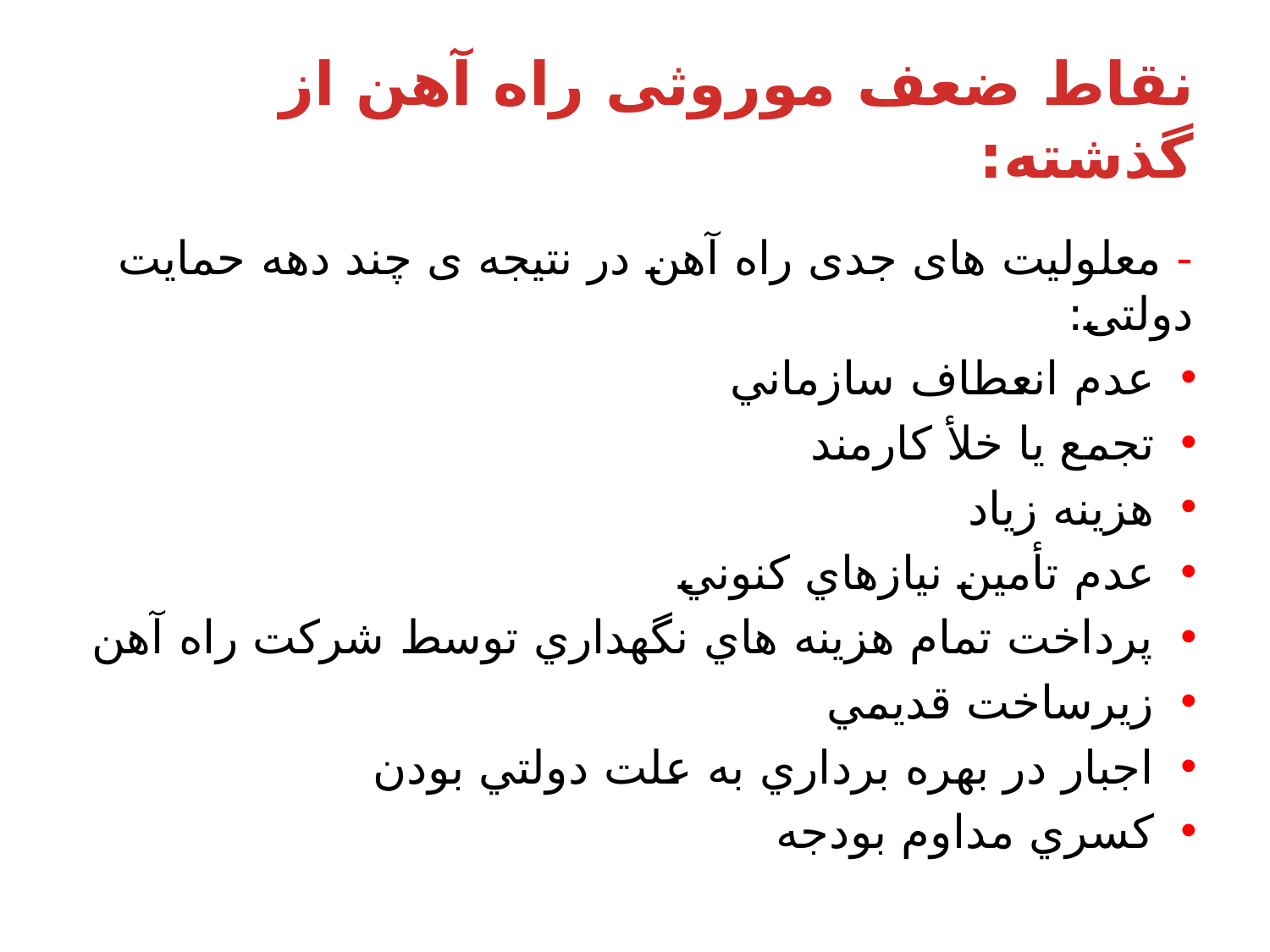

# نقاط ضعف موروثی راه آهن از گذشته:
- معلولیت های جدی راه آهن در نتیجه ی چند دهه حمایت دولتی:
عدم انعطاف سازماني
تجمع يا خلأ كارمند
هزينه زياد
عدم تأمين نيازهاي كنوني
پرداخت تمام هزينه هاي نگهداري توسط شركت راه آهن
زيرساخت قديمي
اجبار در بهره برداري به علت دولتي بودن
كسري مداوم بودجه